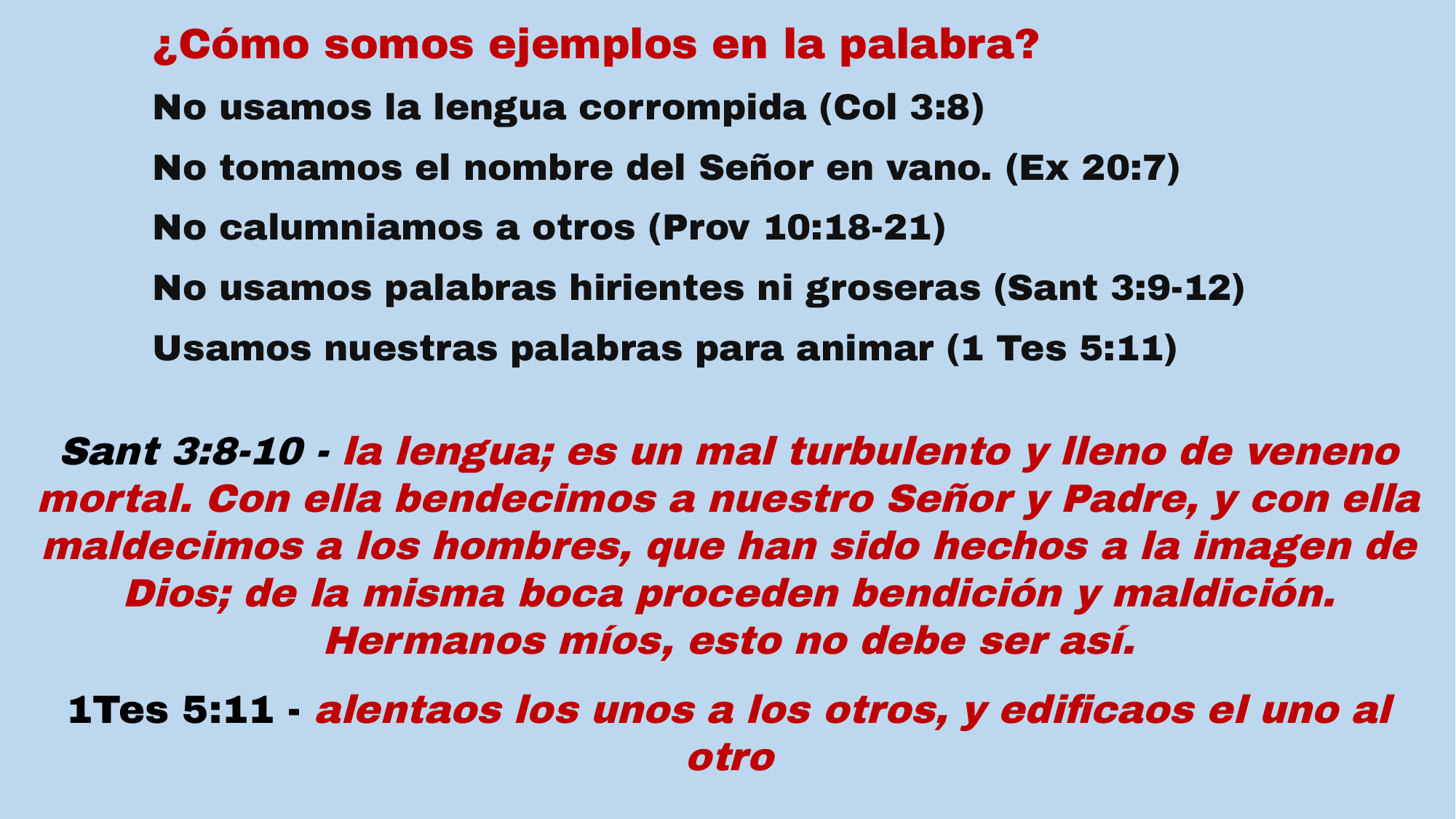

¿Cómo somos ejemplos en la palabra?
No usamos la lengua corrompida (Col 3:8)
No tomamos el nombre del Señor en vano. (Ex 20:7)
No calumniamos a otros (Prov 10:18-21)
No usamos palabras hirientes ni groseras (Sant 3:9-12)
Usamos nuestras palabras para animar (1 Tes 5:11)
Sant 3:8-10 - la lengua; es un mal turbulento y lleno de veneno mortal. Con ella bendecimos a nuestro Señor y Padre, y con ella maldecimos a los hombres, que han sido hechos a la imagen de Dios; de la misma boca proceden bendición y maldición. Hermanos míos, esto no debe ser así.

1Tes 5:11 - alentaos los unos a los otros, y edificaos el uno al otro